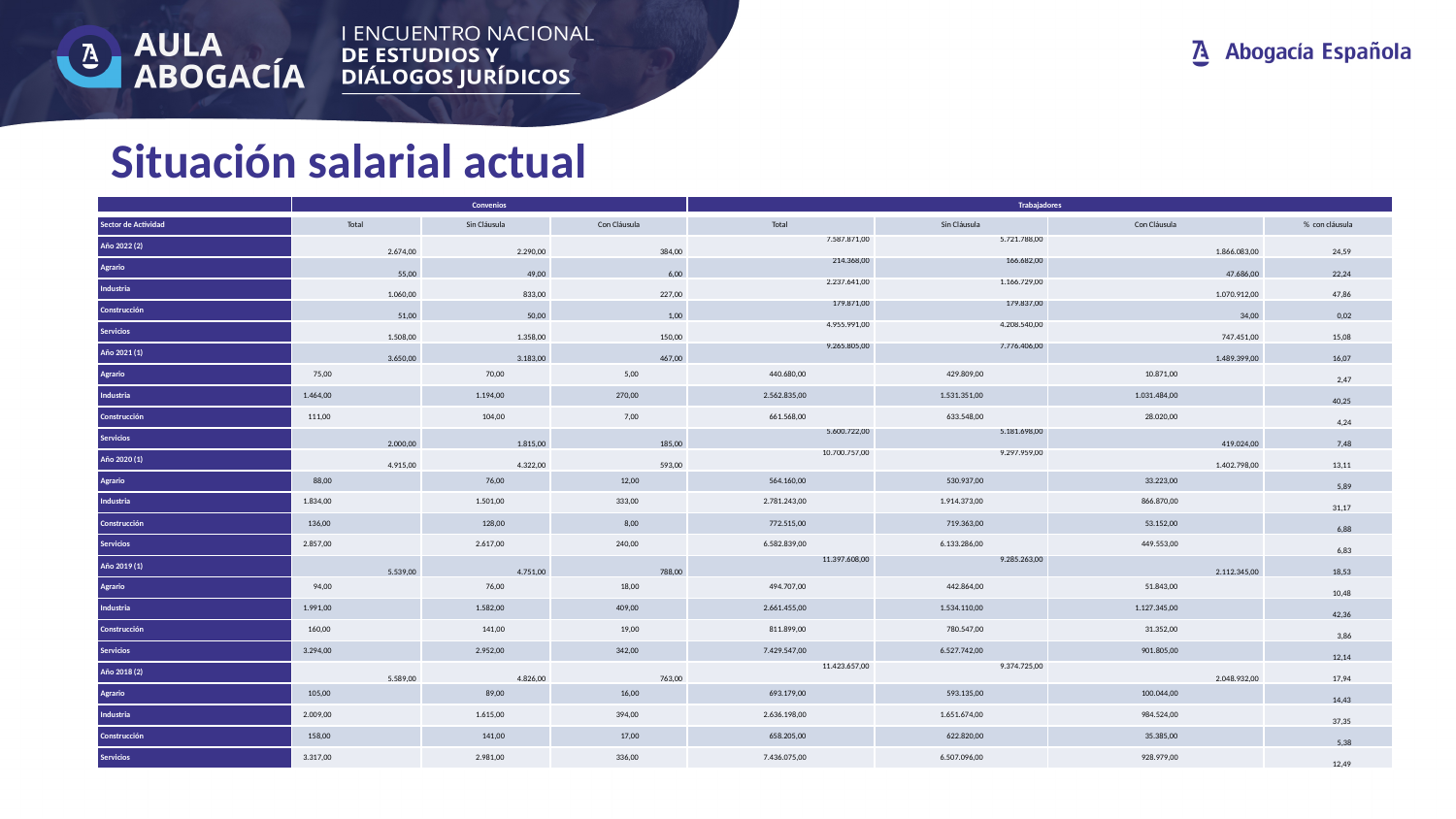

Situación salarial actual
|  | Convenios |  |  | Trabajadores |  |  |  |
| --- | --- | --- | --- | --- | --- | --- | --- |
| Sector de Actividad | Total | Sin Cláusula | Con Cláusula | Total | Sin Cláusula | Con Cláusula | % con cláusula |
| Año 2022 (2) | 2.674,00 | 2.290,00 | 384,00 | 7.587.871,00 | 5.721.788,00 | 1.866.083,00 | 24,59 |
| Agrario | 55,00 | 49,00 | 6,00 | 214.368,00 | 166.682,00 | 47.686,00 | 22,24 |
| Industria | 1.060,00 | 833,00 | 227,00 | 2.237.641,00 | 1.166.729,00 | 1.070.912,00 | 47,86 |
| Construcción | 51,00 | 50,00 | 1,00 | 179.871,00 | 179.837,00 | 34,00 | 0,02 |
| Servicios | 1.508,00 | 1.358,00 | 150,00 | 4.955.991,00 | 4.208.540,00 | 747.451,00 | 15,08 |
| Año 2021 (1) | 3.650,00 | 3.183,00 | 467,00 | 9.265.805,00 | 7.776.406,00 | 1.489.399,00 | 16,07 |
| Agrario | 75,00 | 70,00 | 5,00 | 440.680,00 | 429.809,00 | 10.871,00 | 2,47 |
| Industria | 1.464,00 | 1.194,00 | 270,00 | 2.562.835,00 | 1.531.351,00 | 1.031.484,00 | 40,25 |
| Construcción | 111,00 | 104,00 | 7,00 | 661.568,00 | 633.548,00 | 28.020,00 | 4,24 |
| Servicios | 2.000,00 | 1.815,00 | 185,00 | 5.600.722,00 | 5.181.698,00 | 419.024,00 | 7,48 |
| Año 2020 (1) | 4.915,00 | 4.322,00 | 593,00 | 10.700.757,00 | 9.297.959,00 | 1.402.798,00 | 13,11 |
| Agrario | 88,00 | 76,00 | 12,00 | 564.160,00 | 530.937,00 | 33.223,00 | 5,89 |
| Industria | 1.834,00 | 1.501,00 | 333,00 | 2.781.243,00 | 1.914.373,00 | 866.870,00 | 31,17 |
| Construcción | 136,00 | 128,00 | 8,00 | 772.515,00 | 719.363,00 | 53.152,00 | 6,88 |
| Servicios | 2.857,00 | 2.617,00 | 240,00 | 6.582.839,00 | 6.133.286,00 | 449.553,00 | 6,83 |
| Año 2019 (1) | 5.539,00 | 4.751,00 | 788,00 | 11.397.608,00 | 9.285.263,00 | 2.112.345,00 | 18,53 |
| Agrario | 94,00 | 76,00 | 18,00 | 494.707,00 | 442.864,00 | 51.843,00 | 10,48 |
| Industria | 1.991,00 | 1.582,00 | 409,00 | 2.661.455,00 | 1.534.110,00 | 1.127.345,00 | 42,36 |
| Construcción | 160,00 | 141,00 | 19,00 | 811.899,00 | 780.547,00 | 31.352,00 | 3,86 |
| Servicios | 3.294,00 | 2.952,00 | 342,00 | 7.429.547,00 | 6.527.742,00 | 901.805,00 | 12,14 |
| Año 2018 (2) | 5.589,00 | 4.826,00 | 763,00 | 11.423.657,00 | 9.374.725,00 | 2.048.932,00 | 17,94 |
| Agrario | 105,00 | 89,00 | 16,00 | 693.179,00 | 593.135,00 | 100.044,00 | 14,43 |
| Industria | 2.009,00 | 1.615,00 | 394,00 | 2.636.198,00 | 1.651.674,00 | 984.524,00 | 37,35 |
| Construcción | 158,00 | 141,00 | 17,00 | 658.205,00 | 622.820,00 | 35.385,00 | 5,38 |
| Servicios | 3.317,00 | 2.981,00 | 336,00 | 7.436.075,00 | 6.507.096,00 | 928.979,00 | 12,49 |